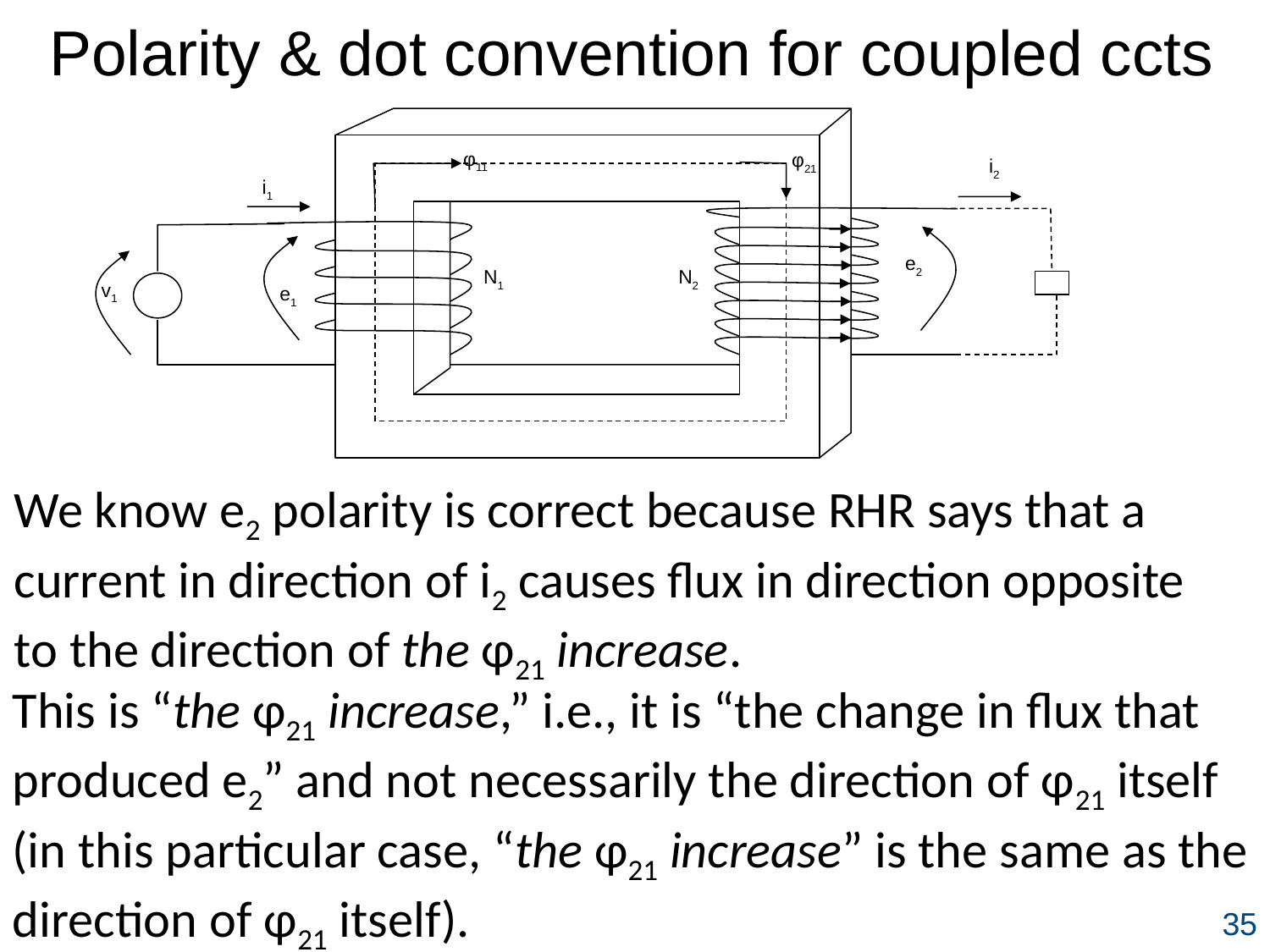

Polarity & dot convention for coupled ccts

φ11
φ21
i2

i1

e2

N1
N2

v1

e1

We know e2 polarity is correct because RHR says that a current in direction of i2 causes flux in direction opposite to the direction of the φ21 increase.
This is “the φ21 increase,” i.e., it is “the change in flux that produced e2” and not necessarily the direction of φ21 itself (in this particular case, “the φ21 increase” is the same as the direction of φ21 itself).
35